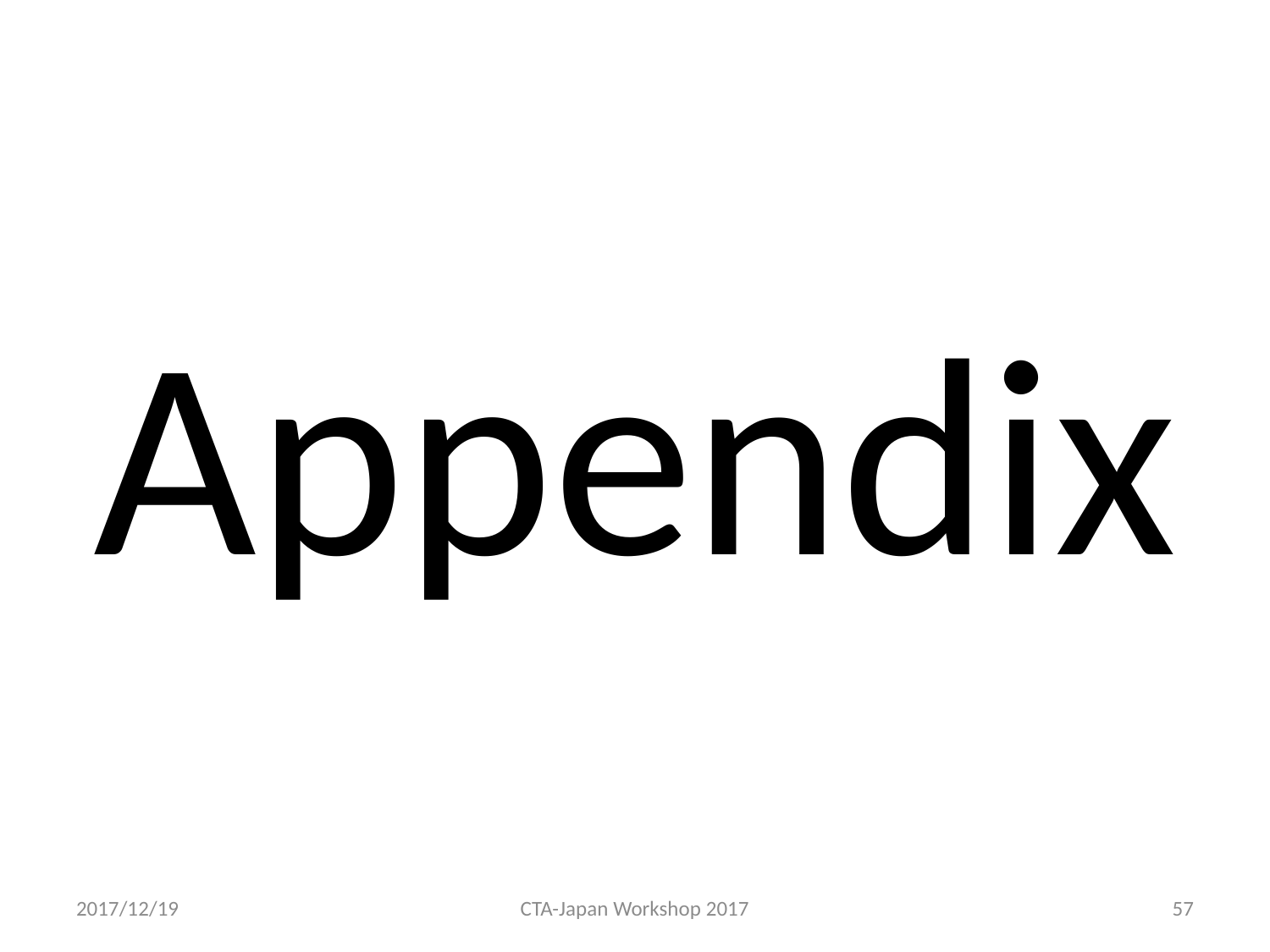

# Appendix
2017/12/19
CTA-Japan Workshop 2017
57